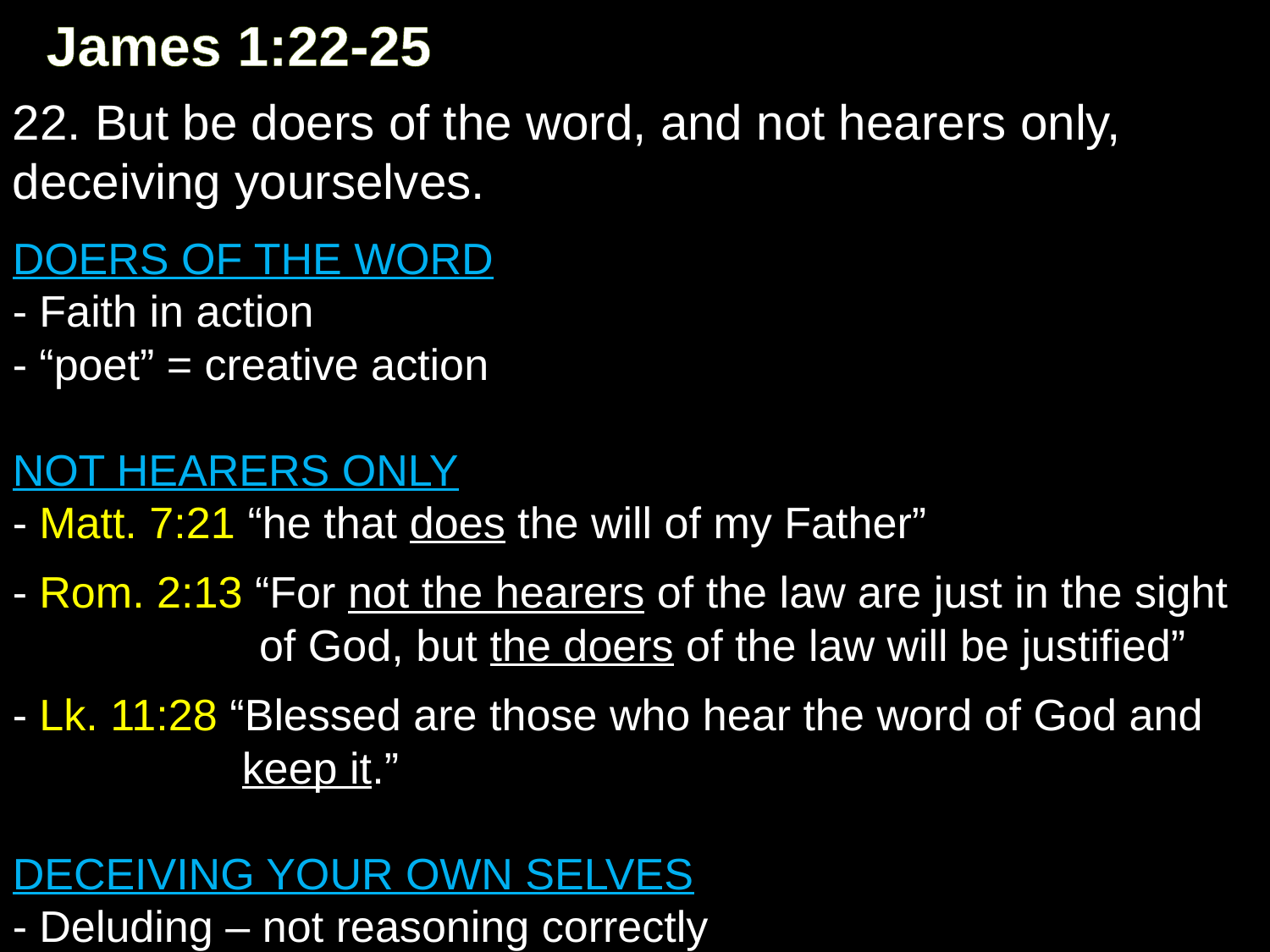

James 1:22-25
22. But be doers of the word, and not hearers only, deceiving yourselves.

DOERS OF THE WORD
- Faith in action
- “poet” = creative action

NOT HEARERS ONLY
- Matt. 7:21 “he that does the will of my Father”

- Rom. 2:13 “For not the hearers of the law are just in the sight of God, but the doers of the law will be justified”

- Lk. 11:28 “Blessed are those who hear the word of God and keep it.”

DECEIVING YOUR OWN SELVES
- Deluding – not reasoning correctly